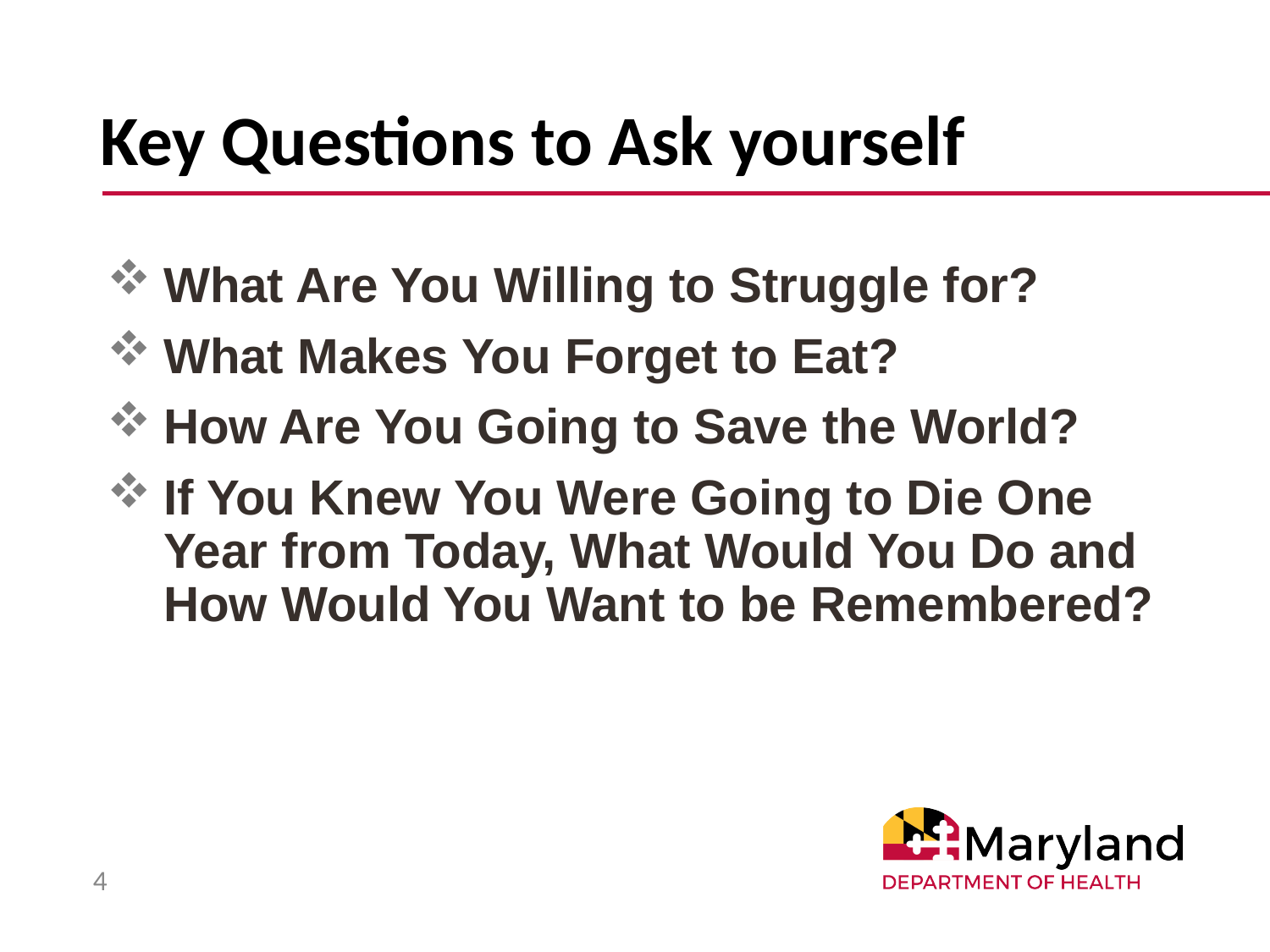

# Key Questions to Ask yourself

What Are You Willing to Struggle for?
What Makes You Forget to Eat?
How Are You Going to Save the World?
If You Knew You Were Going to Die One Year from Today, What Would You Do and How Would You Want to be Remembered?

4